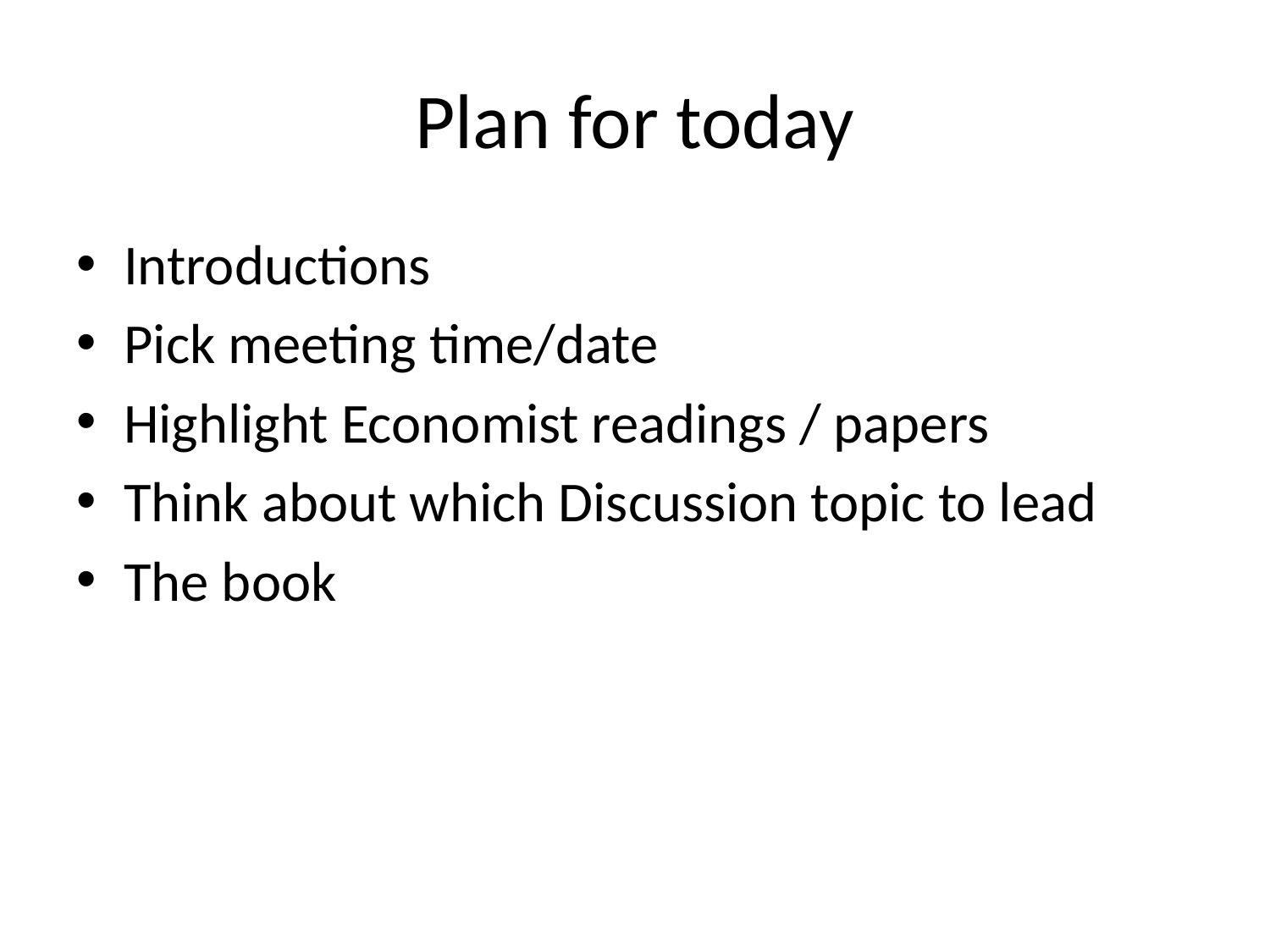

# Plan for today
Introductions
Pick meeting time/date
Highlight Economist readings / papers
Think about which Discussion topic to lead
The book